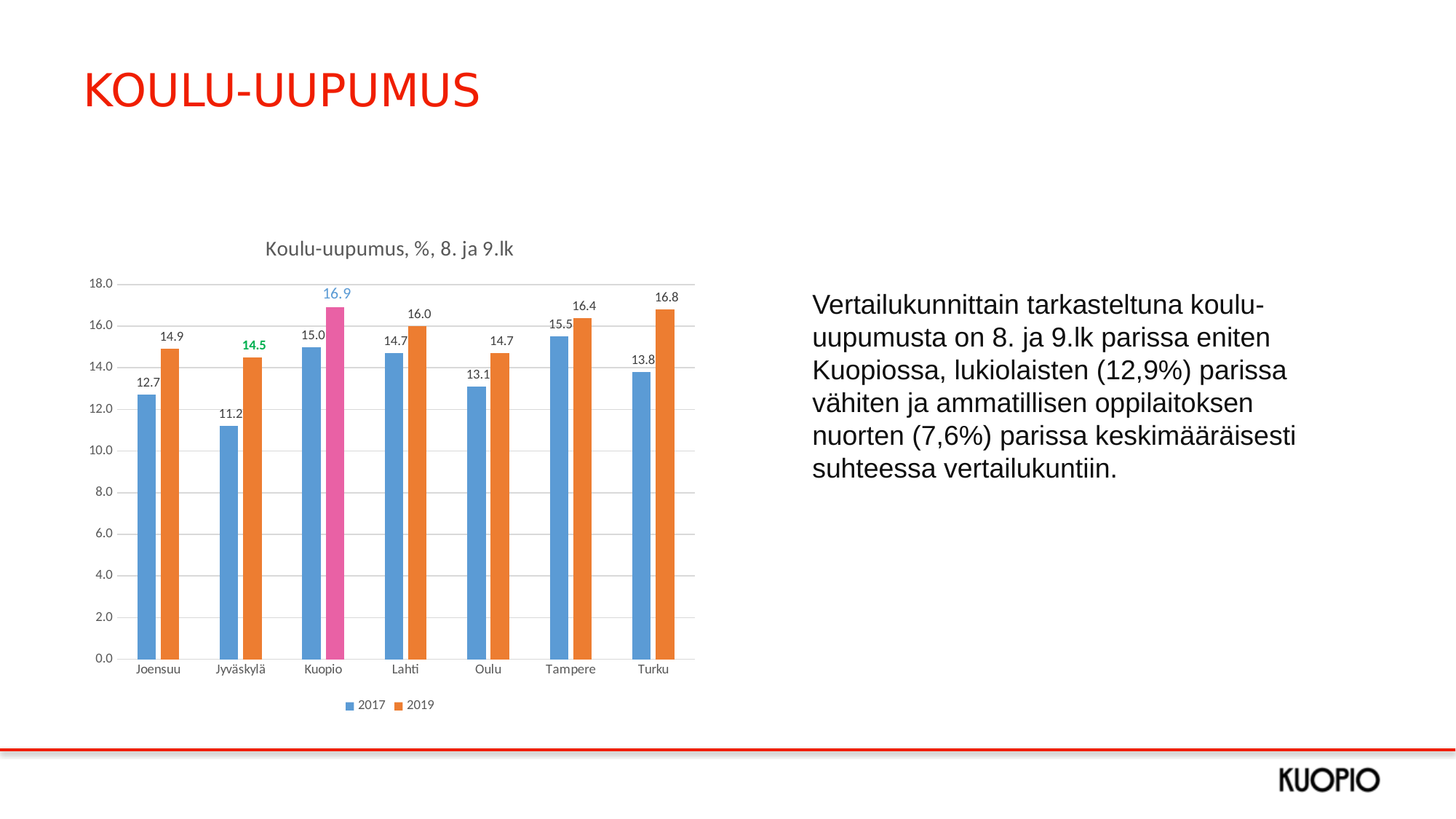

# KOULU-UUPUMUS

### Chart: Koulu-uupumus, %, 8. ja 9.lk

| Category | 2017 | 2019 |
|---|---|---|
| Joensuu | 12.7 | 14.9 |
| Jyväskylä | 11.2 | 14.5 |
| Kuopio | 15.0 | 16.9 |
| Lahti | 14.7 | 16.0 |
| Oulu | 13.1 | 14.7 |
| Tampere | 15.5 | 16.4 |
| Turku | 13.8 | 16.8 |
Vertailukunnittain tarkasteltuna koulu-uupumusta on 8. ja 9.lk parissa eniten Kuopiossa, lukiolaisten (12,9%) parissa vähiten ja ammatillisen oppilaitoksen nuorten (7,6%) parissa keskimääräisesti suhteessa vertailukuntiin.